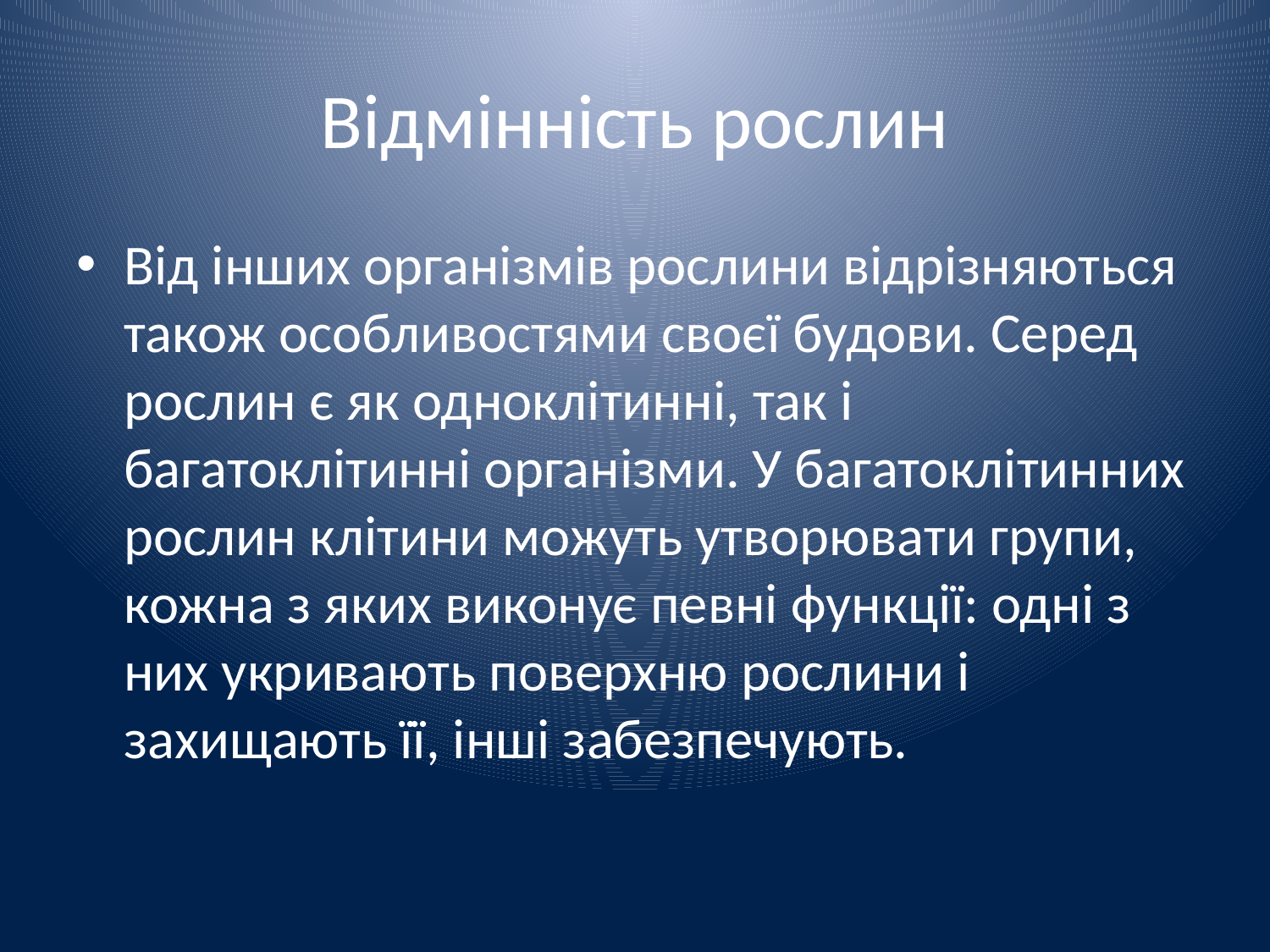

# Відмінність рослин
Від інших організмів рослини відрізняються також особливостями своєї будови. Серед рослин є як одноклітинні, так і багатоклітинні організми. У багатоклітинних рослин клітини можуть утворювати групи, кожна з яких виконує певні функції: одні з них укривають поверхню рослини і захищають її, інші забезпечують.